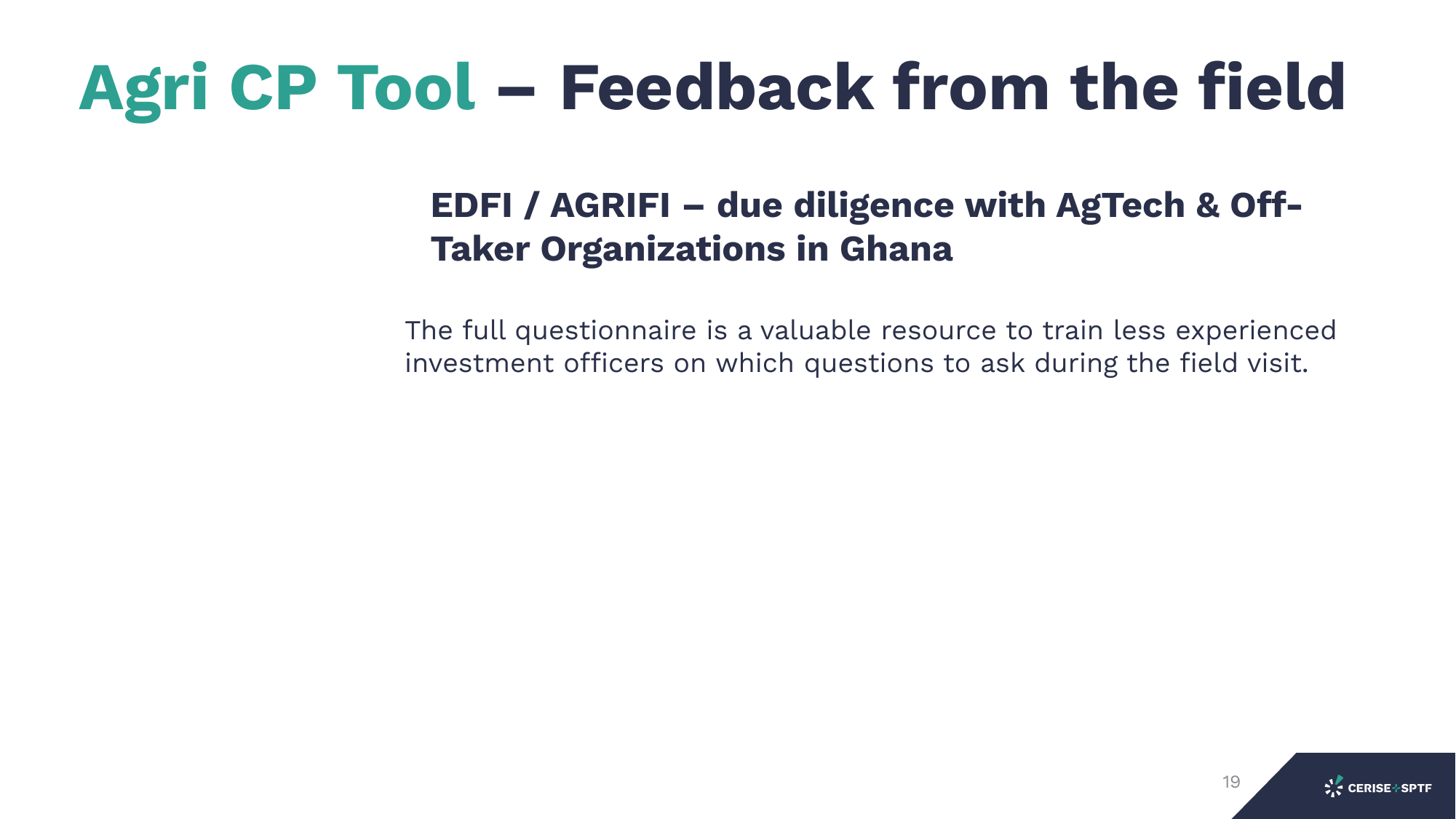

# Agri CP Tool – Feedback from the field

EDFI / AGRIFI – due diligence with AgTech & Off-Taker Organizations in Ghana

The full questionnaire is a valuable resource to train less experienced investment officers on which questions to ask during the field visit.
19